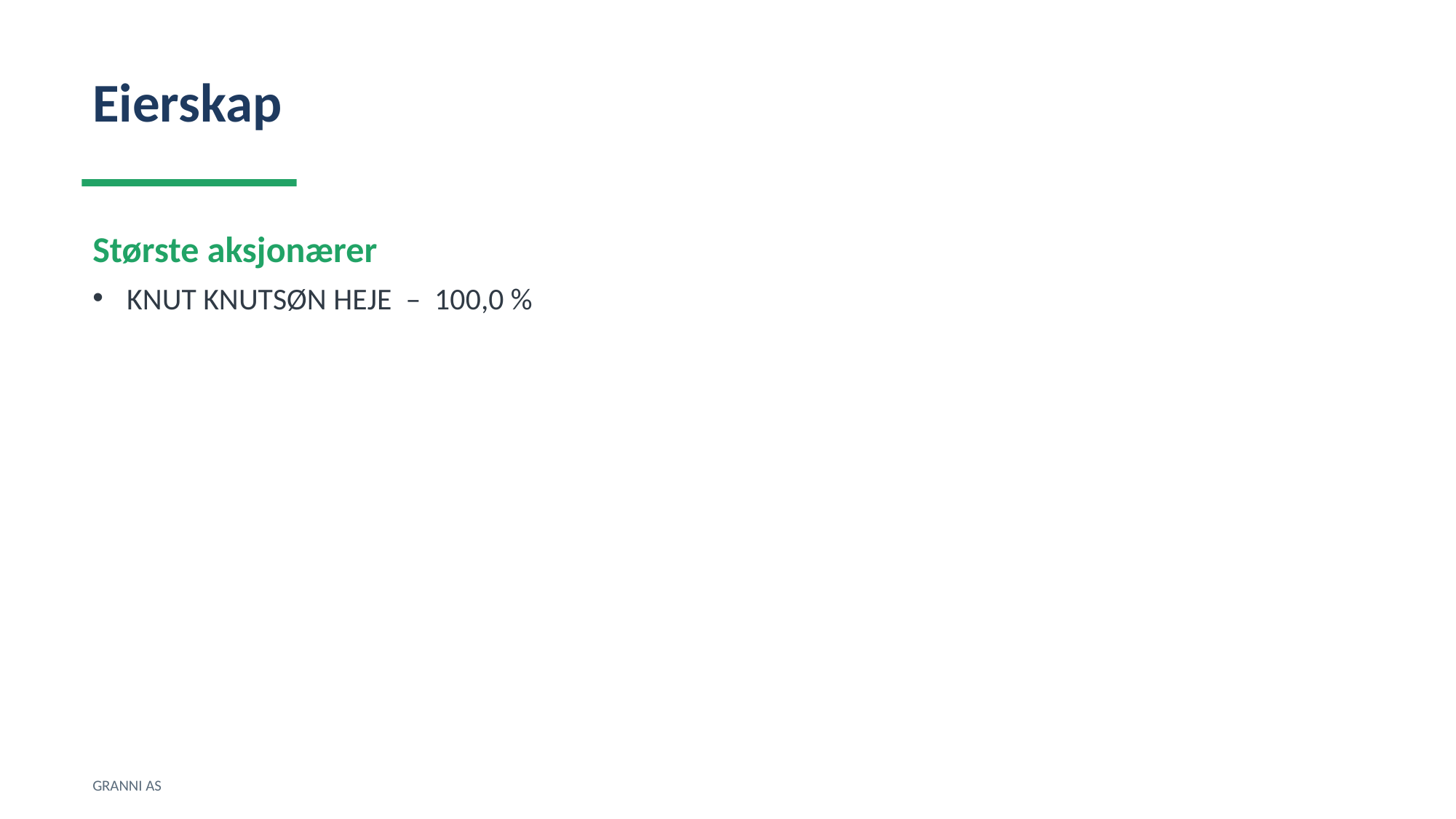

Eierskap

Største aksjonærer
KNUT KNUTSØN HEJE  –  100,0 %
GRANNI AS